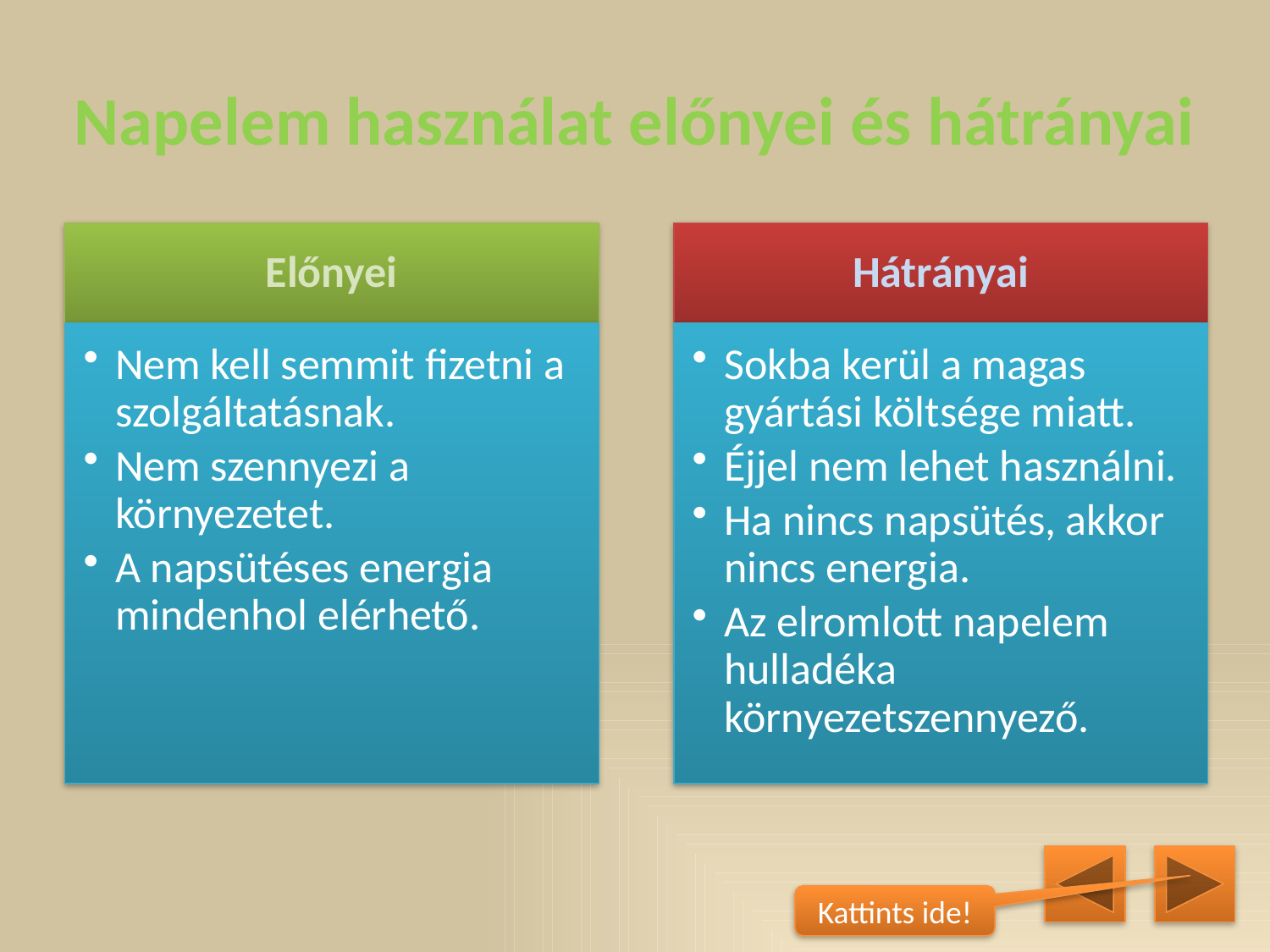

# Napelem használat előnyei és hátrányai
Előnyei
Nem kell semmit fizetni a szolgáltatásnak.
Nem szennyezi a környezetet.
A napsütéses energia mindenhol elérhető.

Hátrányai
Sokba kerül a magas gyártási költsége miatt.
Éjjel nem lehet használni.
Ha nincs napsütés, akkor nincs energia.
Az elromlott napelem hulladéka környezetszennyező.

Kattints ide!